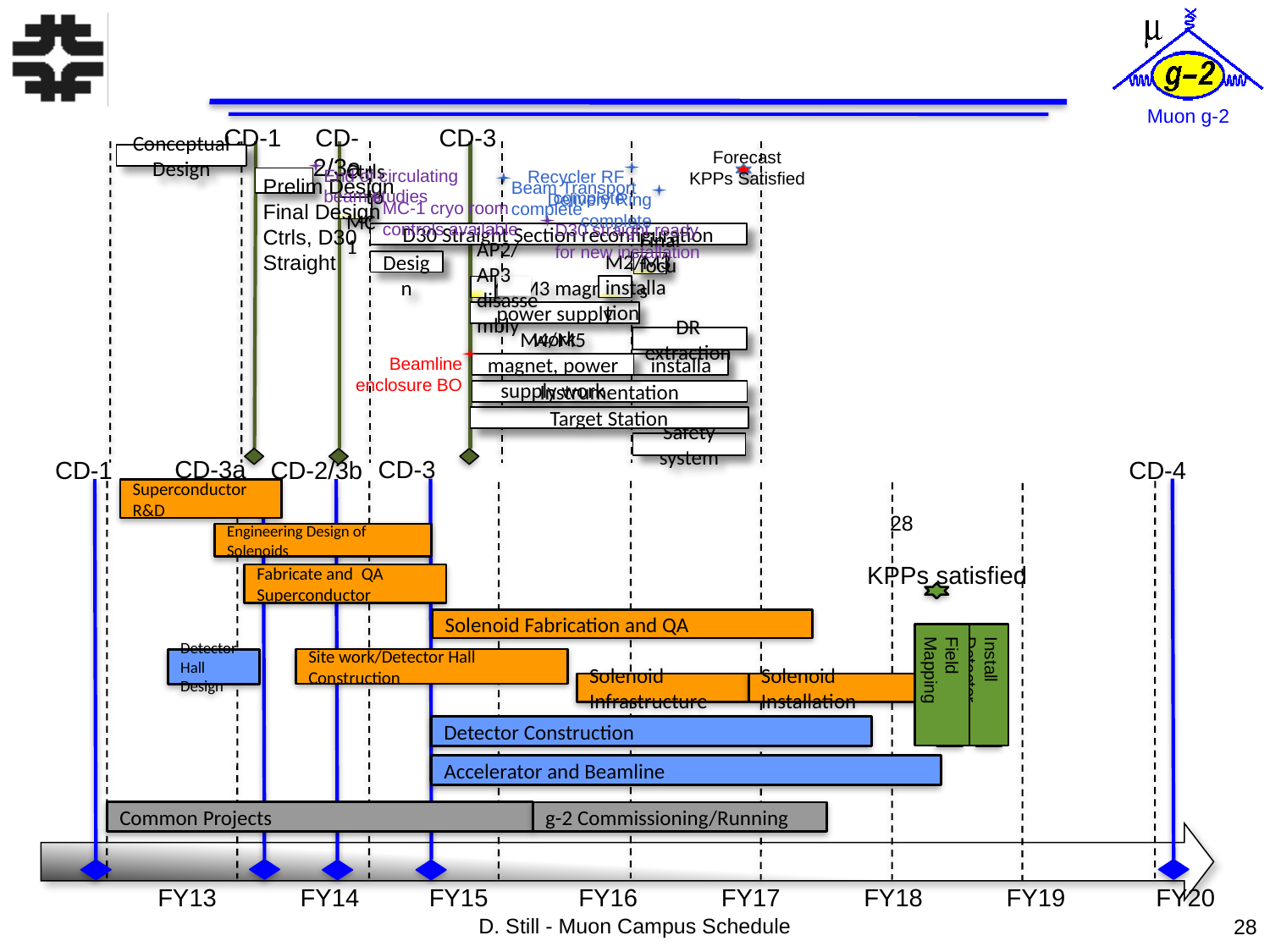

#
CD-1

CD-3

CD-2/3a

Forecast
KPPs Satisfied
Conceptual Design
End of circulating beam studies

Recycler RF complete

Beam Transport complete

Delivery Ring complete

MC-1 cryo room controls available

D30 straight ready for new installation

Beamline enclosure BO

Prelim Design
Final Design Ctrls, D30 Straight

Ctrls     to MC-1
D30 Straight Section reconfiguration
Final Design

Final focus
AP2/AP3 disassembly

M2/M3 installation
M2/M3 magnet, power supply work

DR extraction
M4/M5 magnet, power supply work
M4/M5 installation
Instrumentation
Target Station
Safety system
CD-3
CD-3a
CD-2/3b
Superconductor R&D
Engineering Design of Solenoids
KPPs satisfied
Fabricate and  QA Superconductor

Solenoid Fabrication and QA

Field Mapping

Install Detector
Site work/Detector Hall Construction
Detector Hall Design
Solenoid Infrastructure
Solenoid Installation
Detector Construction
Accelerator and Beamline
Common Projects
g-2 Commissioning/Running

CD-1
CD-4

FY13            FY14          FY15             FY16            FY17            FY18            FY19             FY20
28
D. Still - Muon Campus Schedule
28